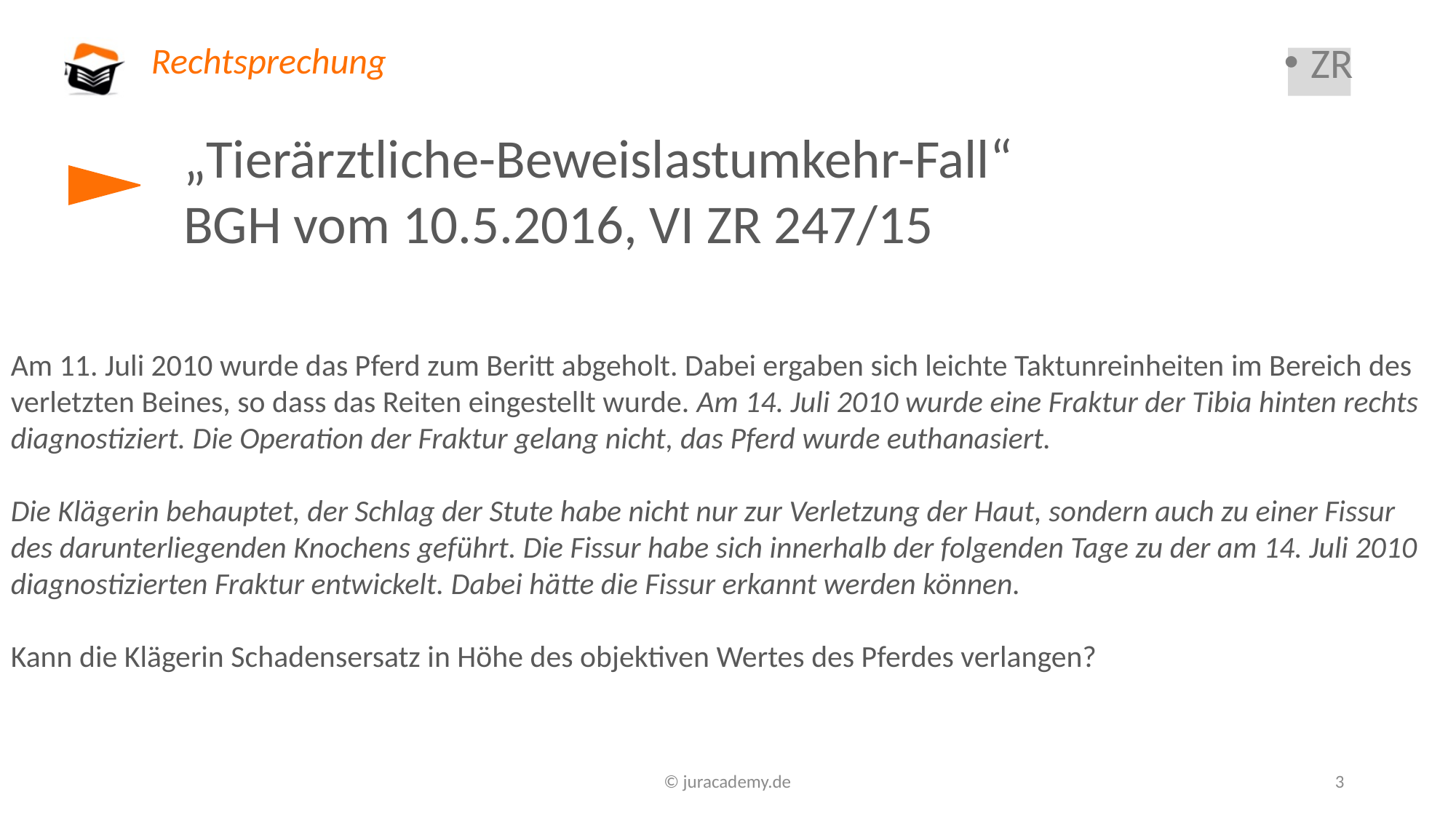

# Rechtsprechung
ZR
„Tierärztliche-Beweislastumkehr-Fall“
BGH vom 10.5.2016, VI ZR 247/15

Am 11. Juli 2010 wurde das Pferd zum Beritt abgeholt. Dabei ergaben sich leichte Taktunreinheiten im Bereich des verletzten Beines, so dass das Reiten eingestellt wurde. Am 14. Juli 2010 wurde eine Fraktur der Tibia hinten rechts diagnostiziert. Die Operation der Fraktur gelang nicht, das Pferd wurde euthanasiert.

Die Klägerin behauptet, der Schlag der Stute habe nicht nur zur Verletzung der Haut, sondern auch zu einer Fissur des darunterliegenden Knochens geführt. Die Fissur habe sich innerhalb der folgenden Tage zu der am 14. Juli 2010 diagnostizierten Fraktur entwickelt. Dabei hätte die Fissur erkannt werden können.

Kann die Klägerin Schadensersatz in Höhe des objektiven Wertes des Pferdes verlangen?

© juracademy.de
3